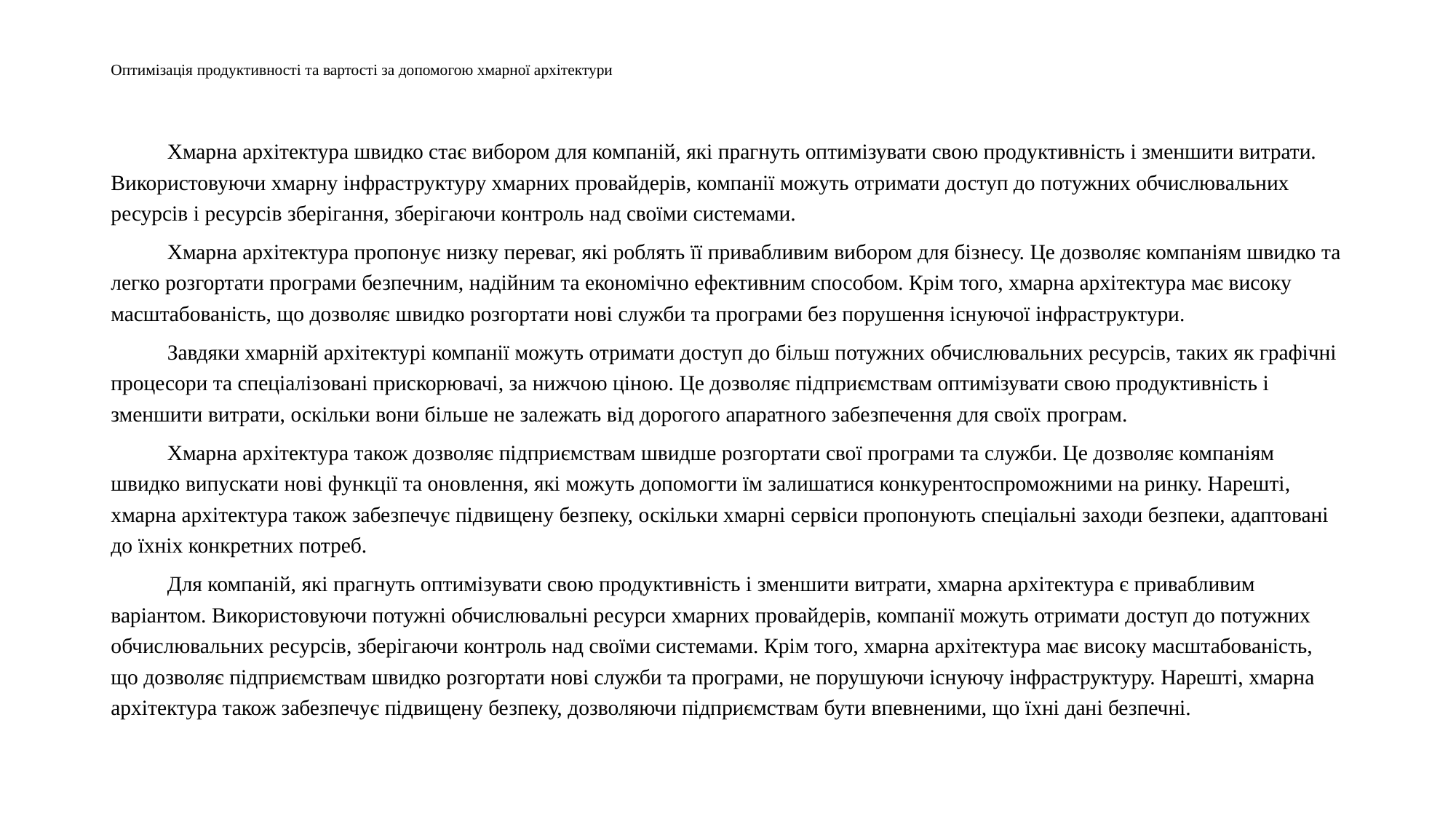

# Оптимізація продуктивності та вартості за допомогою хмарної архітектури
Хмарна архітектура швидко стає вибором для компаній, які прагнуть оптимізувати свою продуктивність і зменшити витрати. Використовуючи хмарну інфраструктуру хмарних провайдерів, компанії можуть отримати доступ до потужних обчислювальних ресурсів і ресурсів зберігання, зберігаючи контроль над своїми системами.
Хмарна архітектура пропонує низку переваг, які роблять її привабливим вибором для бізнесу. Це дозволяє компаніям швидко та легко розгортати програми безпечним, надійним та економічно ефективним способом. Крім того, хмарна архітектура має високу масштабованість, що дозволяє швидко розгортати нові служби та програми без порушення існуючої інфраструктури.
Завдяки хмарній архітектурі компанії можуть отримати доступ до більш потужних обчислювальних ресурсів, таких як графічні процесори та спеціалізовані прискорювачі, за нижчою ціною. Це дозволяє підприємствам оптимізувати свою продуктивність і зменшити витрати, оскільки вони більше не залежать від дорогого апаратного забезпечення для своїх програм.
Хмарна архітектура також дозволяє підприємствам швидше розгортати свої програми та служби. Це дозволяє компаніям швидко випускати нові функції та оновлення, які можуть допомогти їм залишатися конкурентоспроможними на ринку. Нарешті, хмарна архітектура також забезпечує підвищену безпеку, оскільки хмарні сервіси пропонують спеціальні заходи безпеки, адаптовані до їхніх конкретних потреб.
Для компаній, які прагнуть оптимізувати свою продуктивність і зменшити витрати, хмарна архітектура є привабливим варіантом. Використовуючи потужні обчислювальні ресурси хмарних провайдерів, компанії можуть отримати доступ до потужних обчислювальних ресурсів, зберігаючи контроль над своїми системами. Крім того, хмарна архітектура має високу масштабованість, що дозволяє підприємствам швидко розгортати нові служби та програми, не порушуючи існуючу інфраструктуру. Нарешті, хмарна архітектура також забезпечує підвищену безпеку, дозволяючи підприємствам бути впевненими, що їхні дані безпечні.